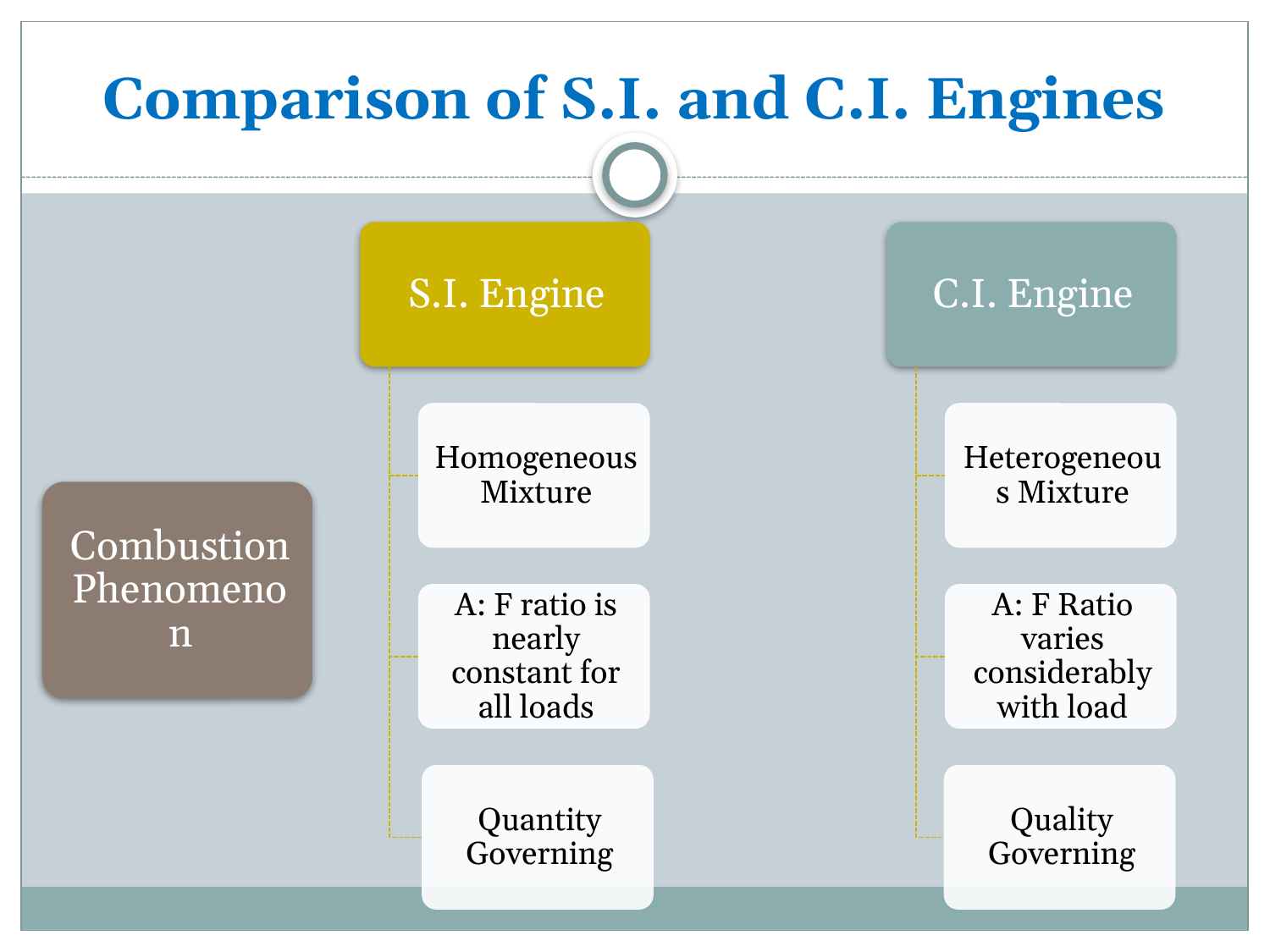

# Comparison of S.I. and C.I. Engines
S.I. Engine
Homogeneous Mixture
A: F ratio is nearly constant for all loads
Quantity Governing
C.I. Engine
Heterogeneous Mixture
A: F Ratio varies considerably with load
Quality Governing
Combustion Phenomenon